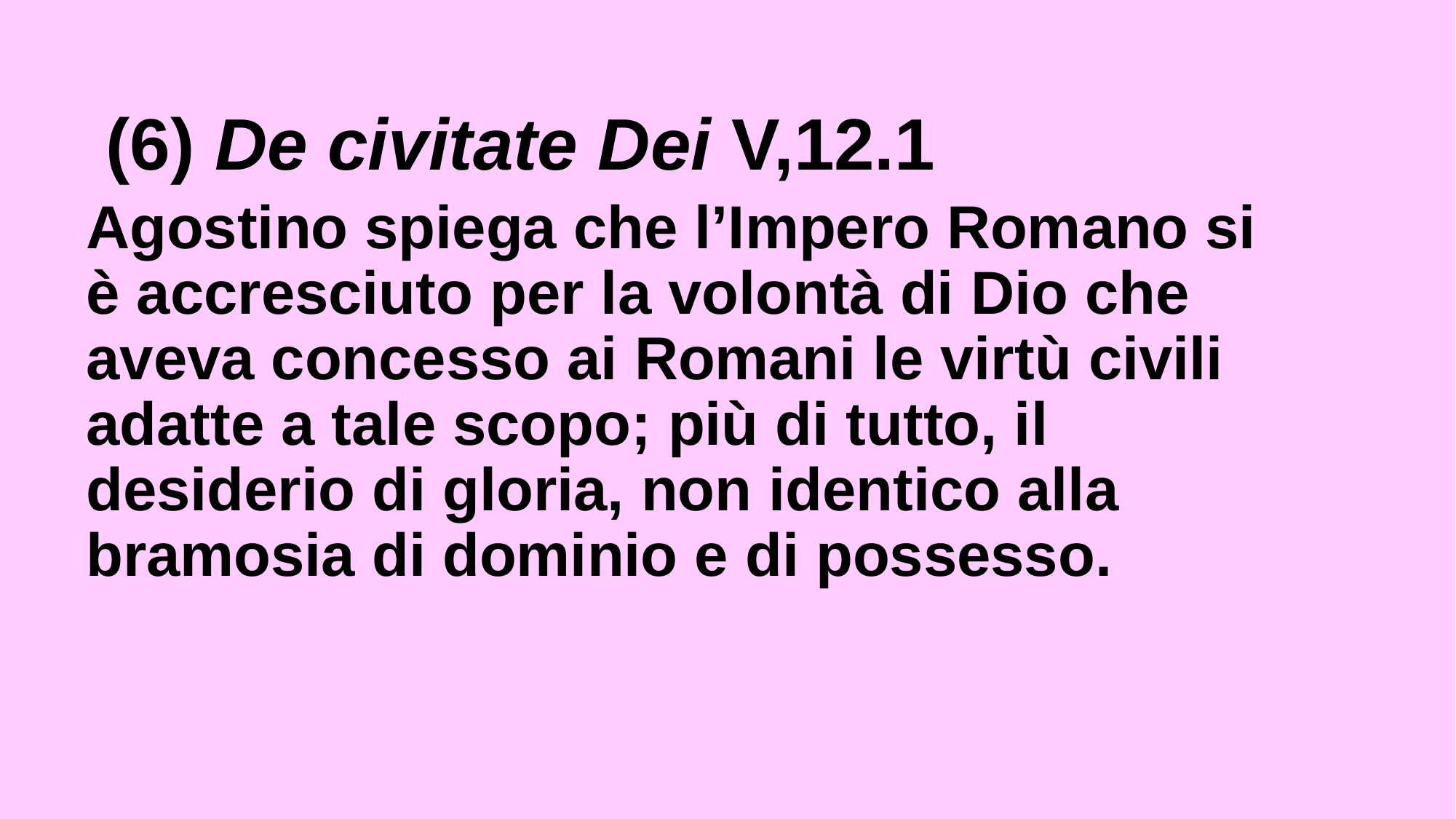

# (6) De civitate Dei V,12.1
Agostino spiega che l’Impero Romano si è accresciuto per la volontà di Dio che aveva concesso ai Romani le virtù civili adatte a tale scopo; più di tutto, il desiderio di gloria, non identico alla bramosia di dominio e di possesso.